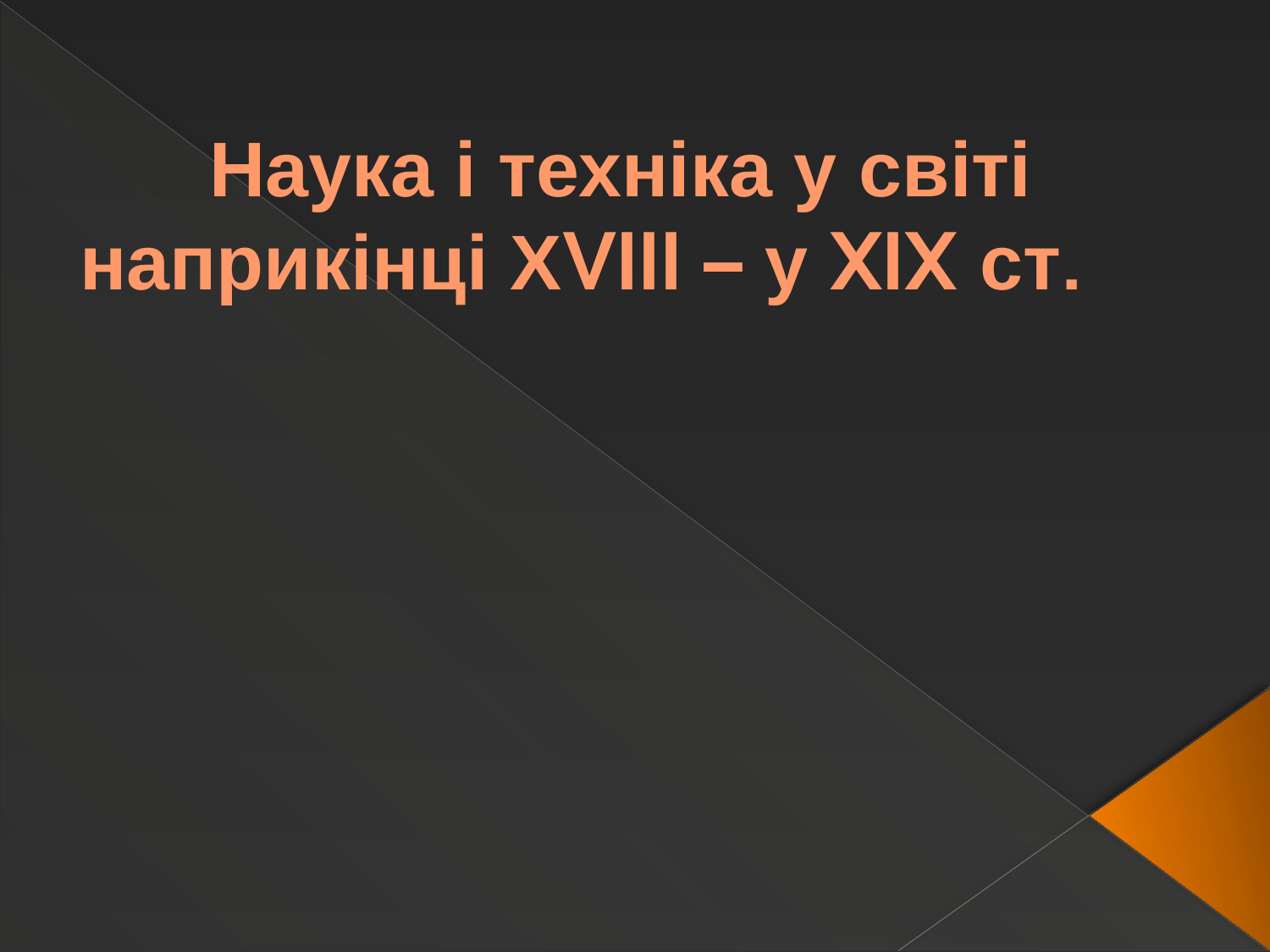

# Наука і техніка у світі       наприкінці ХVIII – у XIX ст.